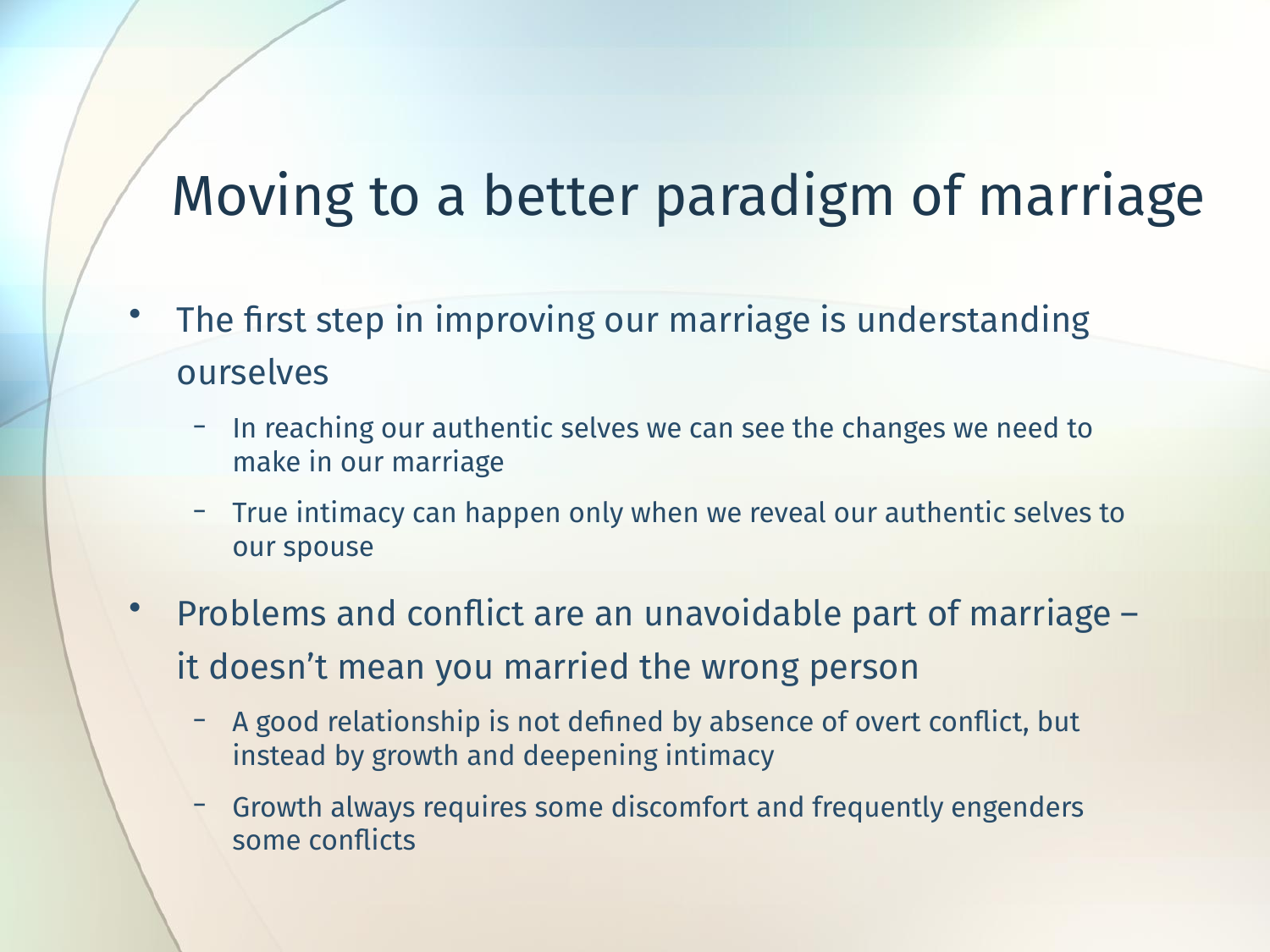

# Moving to a better paradigm of marriage
The first step in improving our marriage is understanding ourselves
In reaching our authentic selves we can see the changes we need to make in our marriage
True intimacy can happen only when we reveal our authentic selves to our spouse
Problems and conflict are an unavoidable part of marriage – it doesn’t mean you married the wrong person
A good relationship is not defined by absence of overt conflict, but instead by growth and deepening intimacy
Growth always requires some discomfort and frequently engenders some conflicts